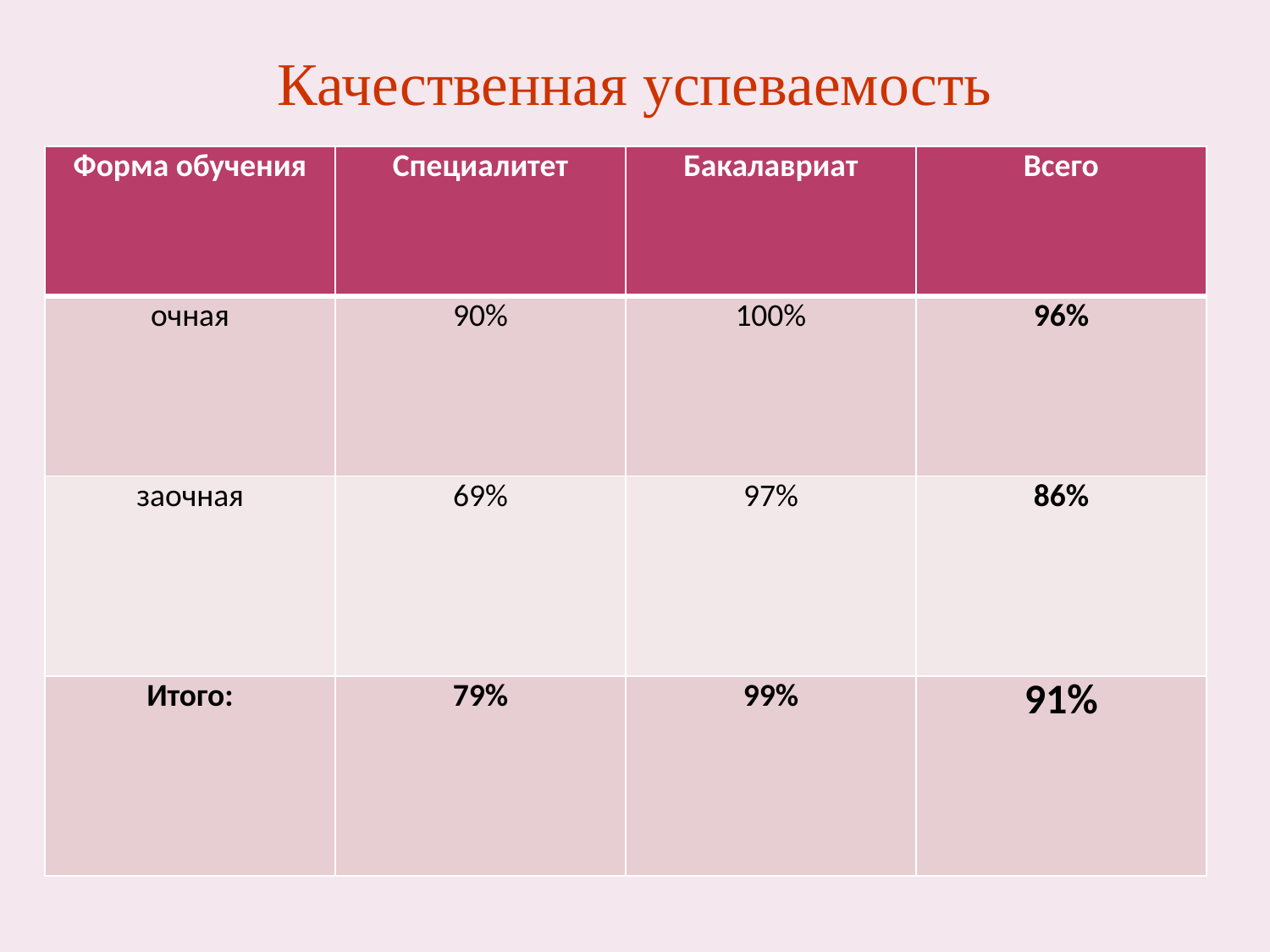

# Качественная успеваемость
| Форма обучения | Специалитет | Бакалавриат | Всего |
| --- | --- | --- | --- |
| очная | 90% | 100% | 96% |
| заочная | 69% | 97% | 86% |
| Итого: | 79% | 99% | 91% |